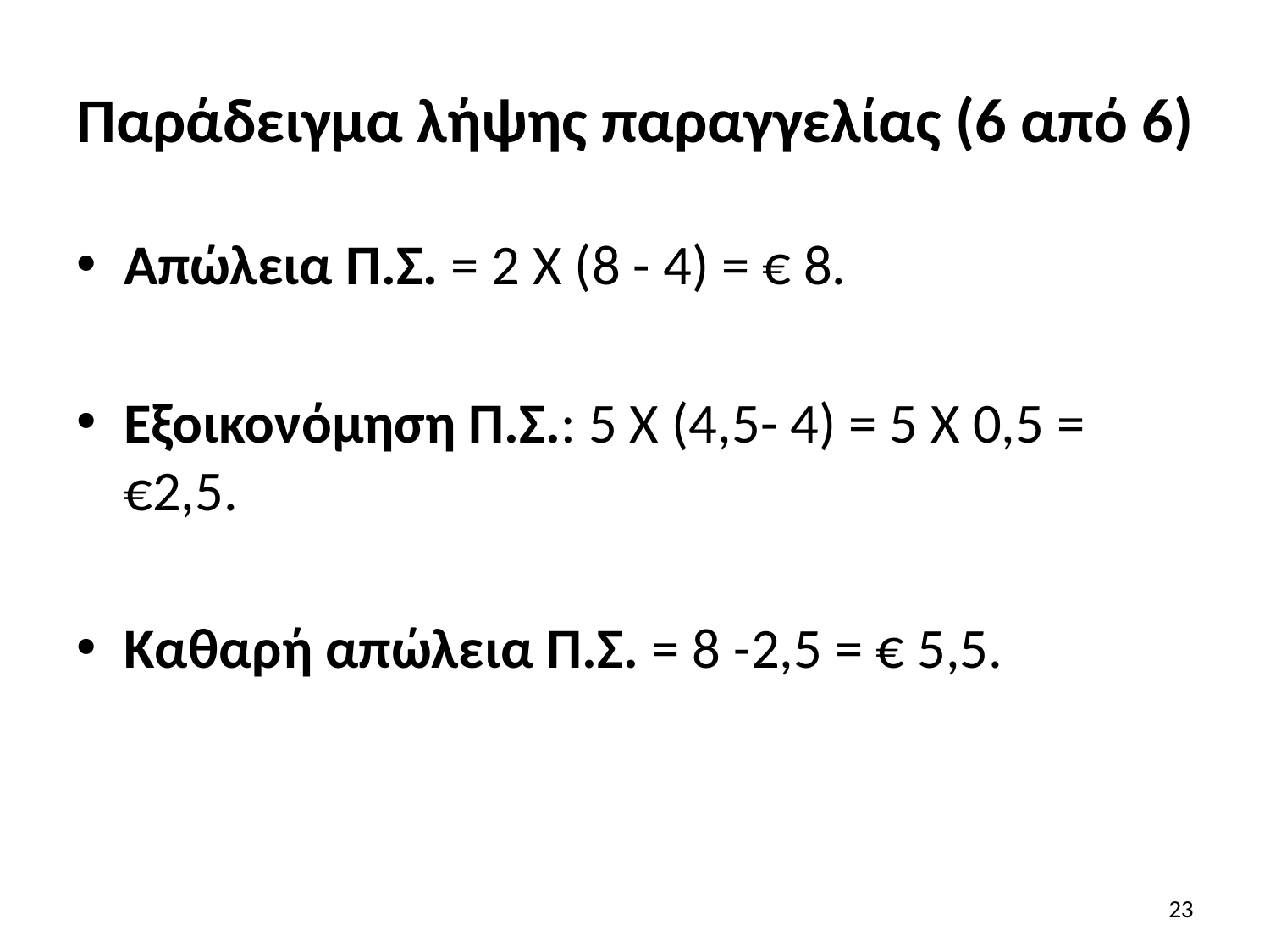

# Παράδειγμα λήψης παραγγελίας (6 από 6)
Απώλεια Π.Σ. = 2 Χ (8 - 4) = € 8.

Εξοικονόμηση Π.Σ.: 5 Χ (4,5- 4) = 5 Χ 0,5 = €2,5.

Καθαρή απώλεια Π.Σ. = 8 -2,5 = € 5,5.

23